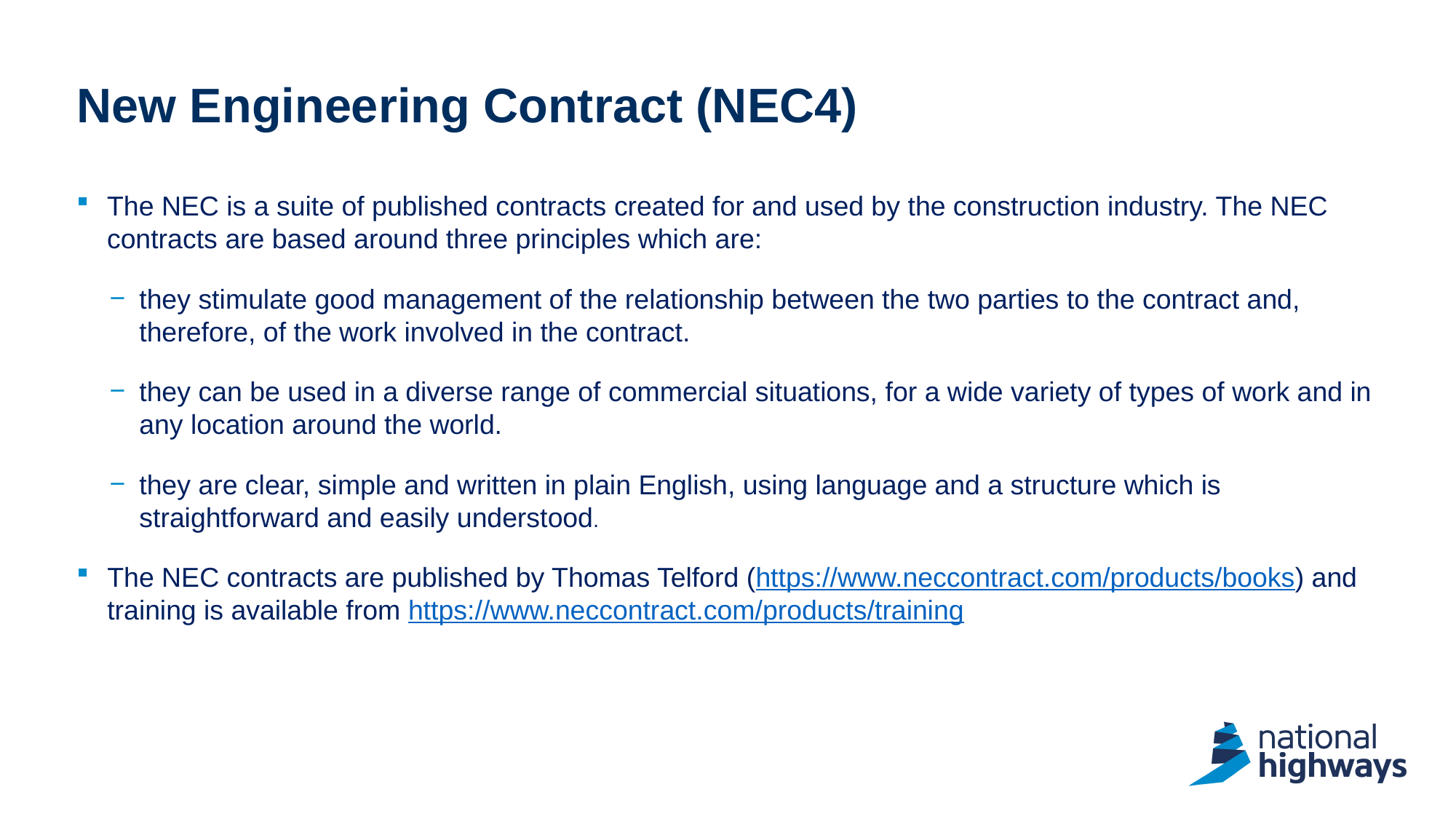

# New Engineering Contract (NEC4)
The NEC is a suite of published contracts created for and used by the construction industry. The NEC contracts are based around three principles which are:
they stimulate good management of the relationship between the two parties to the contract and, therefore, of the work involved in the contract.
they can be used in a diverse range of commercial situations, for a wide variety of types of work and in any location around the world.
they are clear, simple and written in plain English, using language and a structure which is straightforward and easily understood.
The NEC contracts are published by Thomas Telford (https://www.neccontract.com/products/books) and training is available from https://www.neccontract.com/products/training